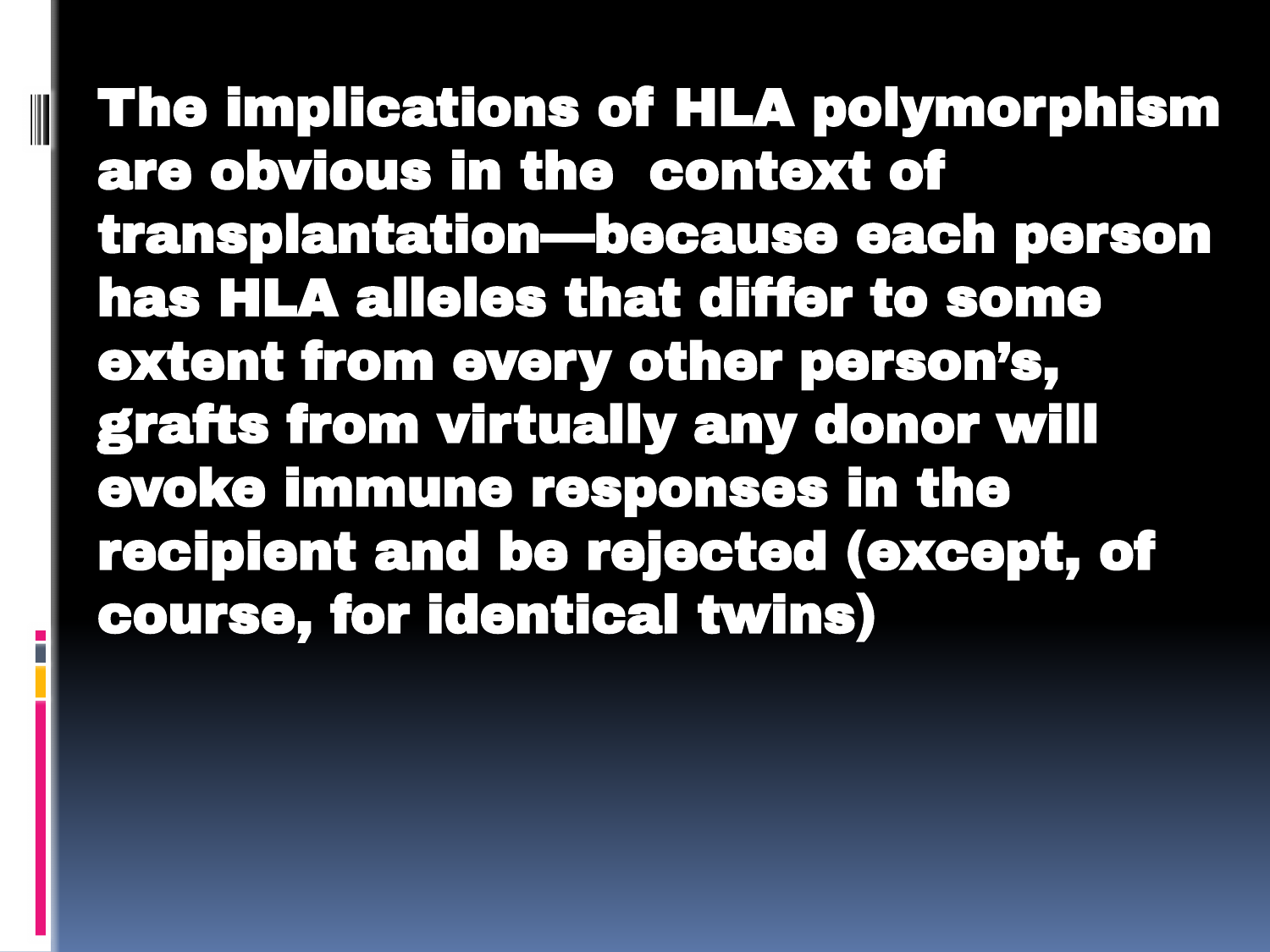

The implications of HLA polymorphism are obvious in the  context of transplantation—because each person has HLA alleles that differ to some extent from every other person’s, grafts from virtually any donor will evoke immune responses in the recipient and be rejected (except, of course, for identical twins)